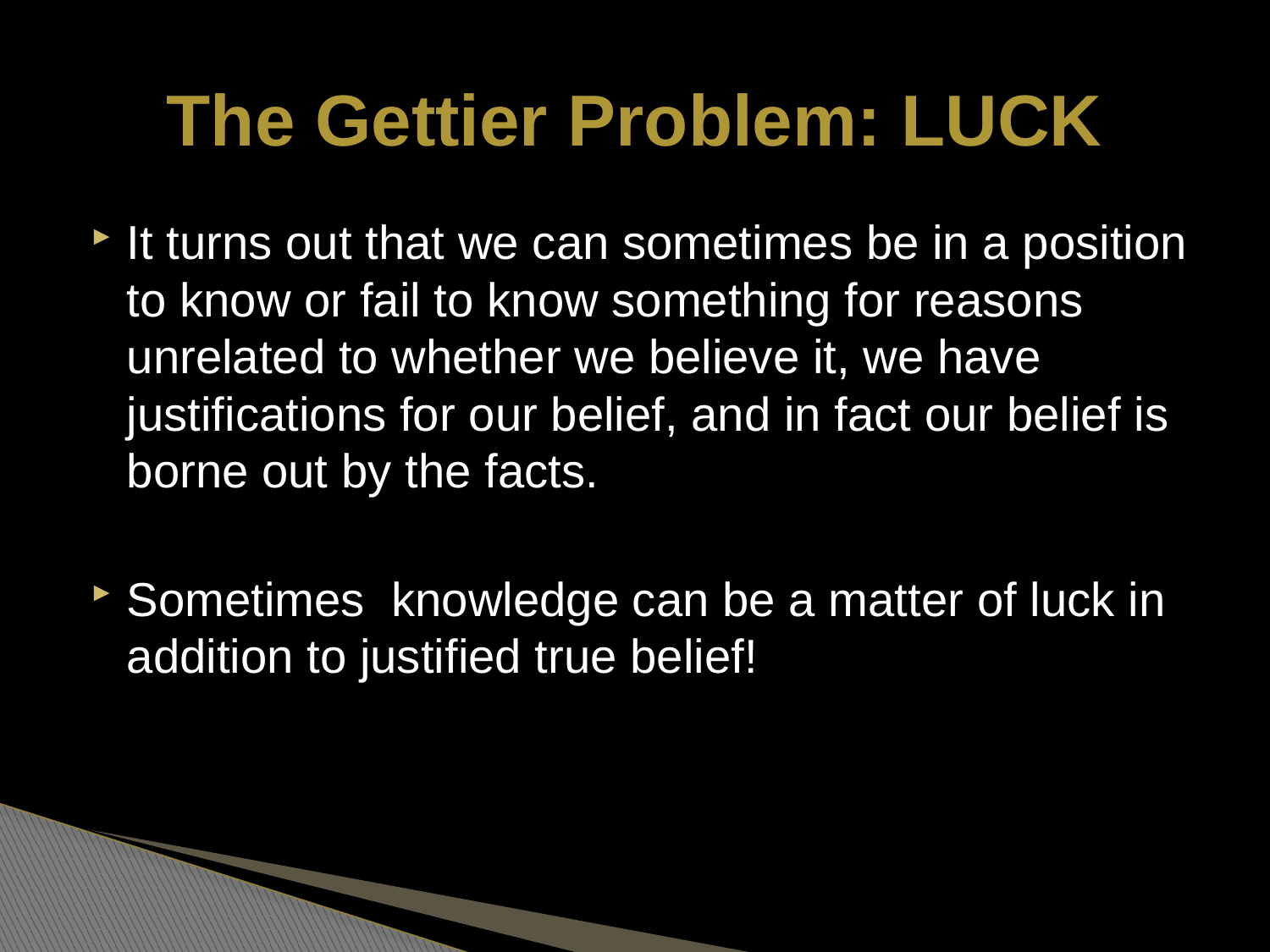

# The Gettier Problem: LUCK
It turns out that we can sometimes be in a position to know or fail to know something for reasons unrelated to whether we believe it, we have justifications for our belief, and in fact our belief is borne out by the facts.

Sometimes  knowledge can be a matter of luck in addition to justified true belief!